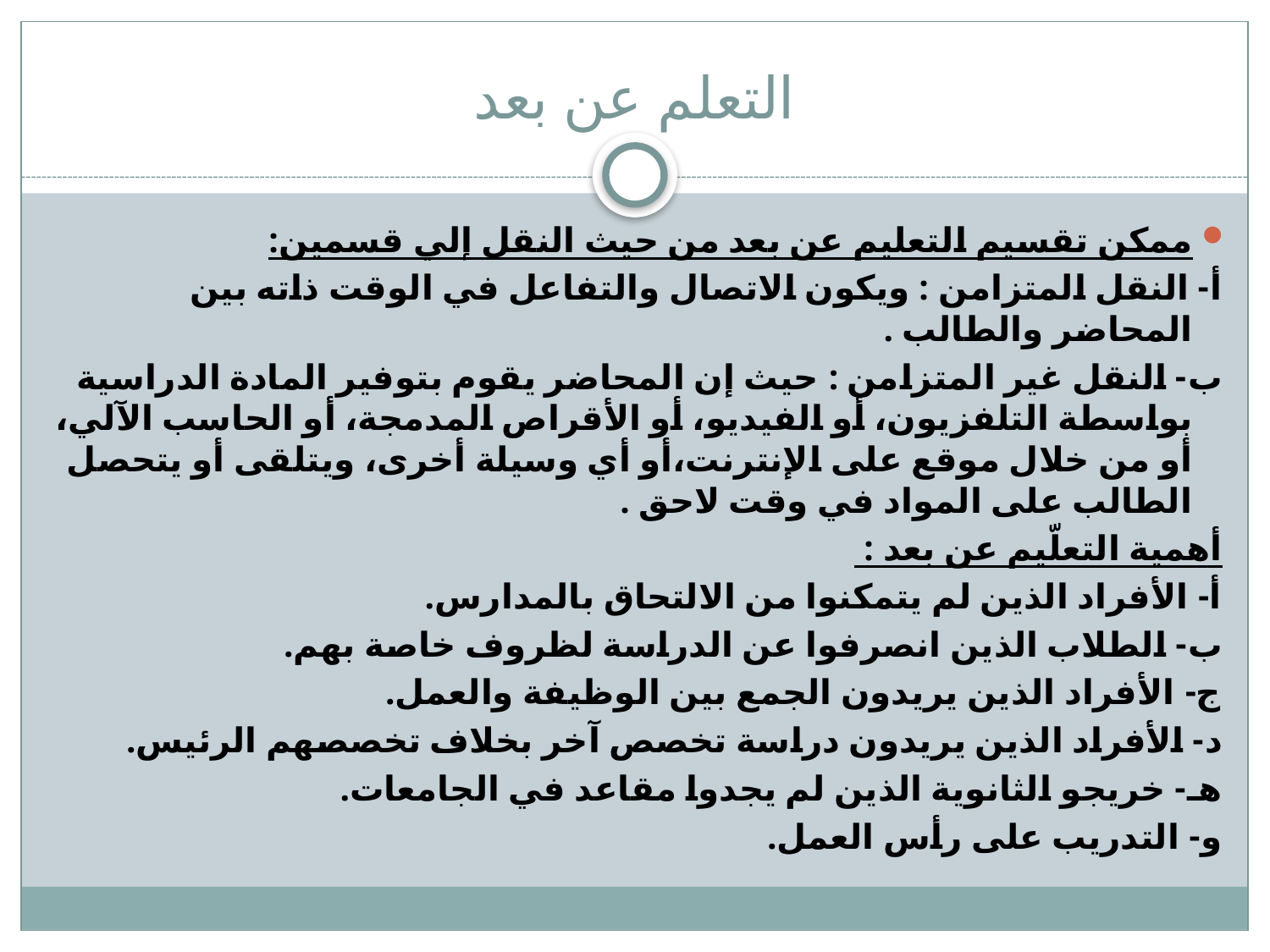

# التعلم عن بعد
ممكن تقسيم التعليم عن بعد من حيث النقل إلي قسمين:
أ- النقل المتزامن : ويكون الاتصال والتفاعل في الوقت ذاته بين المحاضر والطالب .
ب- النقل غير المتزامن : حيث إن المحاضر يقوم بتوفير المادة الدراسية بواسطة التلفزيون، أو الفيديو، أو الأقراص المدمجة، أو الحاسب الآلي، أو من خلال موقع على الإنترنت،أو أي وسيلة أخرى، ويتلقى أو يتحصل الطالب على المواد في وقت لاحق .
أهمية التعلّيم عن بعد :
أ- الأفراد الذين لم يتمكنوا من الالتحاق بالمدارس.
ب- الطلاب الذين انصرفوا عن الدراسة لظروف خاصة بهم.
ج- الأفراد الذين يريدون الجمع بين الوظيفة والعمل.
د- الأفراد الذين يريدون دراسة تخصص آخر بخلاف تخصصهم الرئيس.
هـ- خريجو الثانوية الذين لم يجدوا مقاعد في الجامعات.
و- التدريب على رأس العمل.